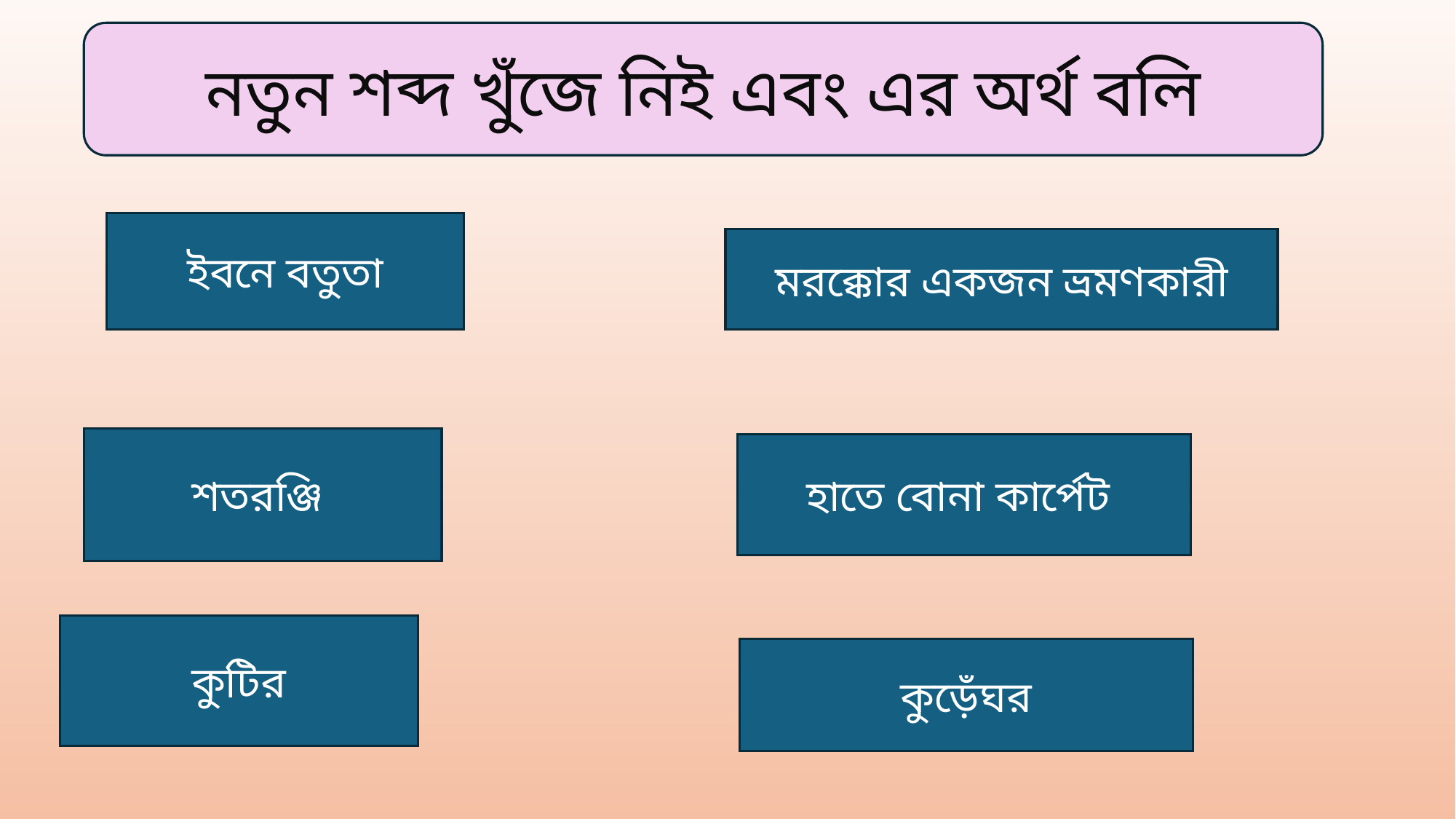

নতুন শব্দ খুঁজে নিই এবং এর অর্থ বলি
ইবনে বতুতা
মরক্কোর একজন ভ্রমণকারী
শতরঞ্জি
হাতে বোনা কার্পেট
কুটির
কুড়েঁঘর